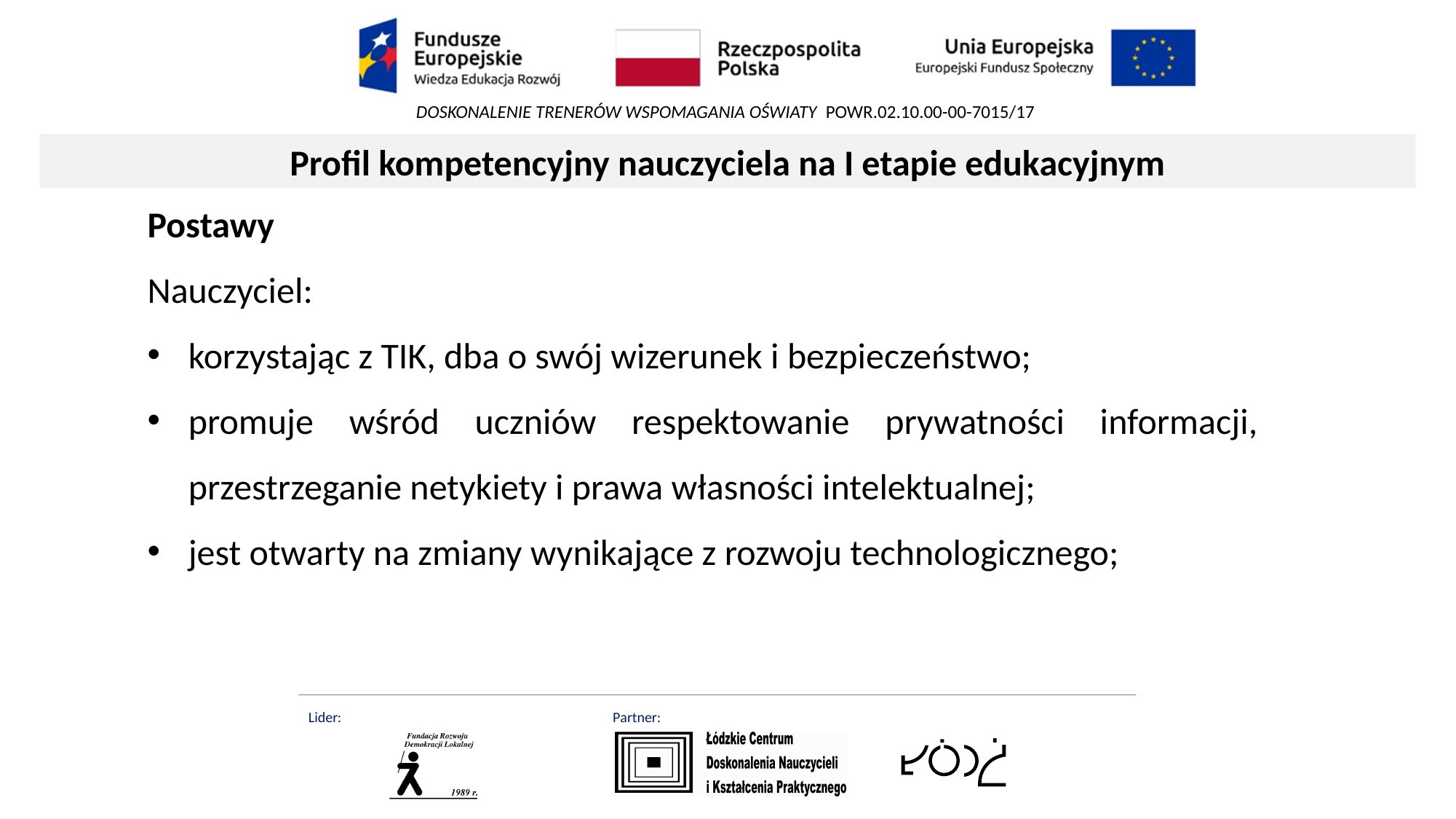

Profil kompetencyjny nauczyciela na I etapie edukacyjnym
Postawy
Nauczyciel:
korzystając z TIK, dba o swój wizerunek i bezpieczeństwo;
promuje wśród uczniów respektowanie prywatności informacji, przestrzeganie netykiety i prawa własności intelektualnej;
jest otwarty na zmiany wynikające z rozwoju technologicznego;